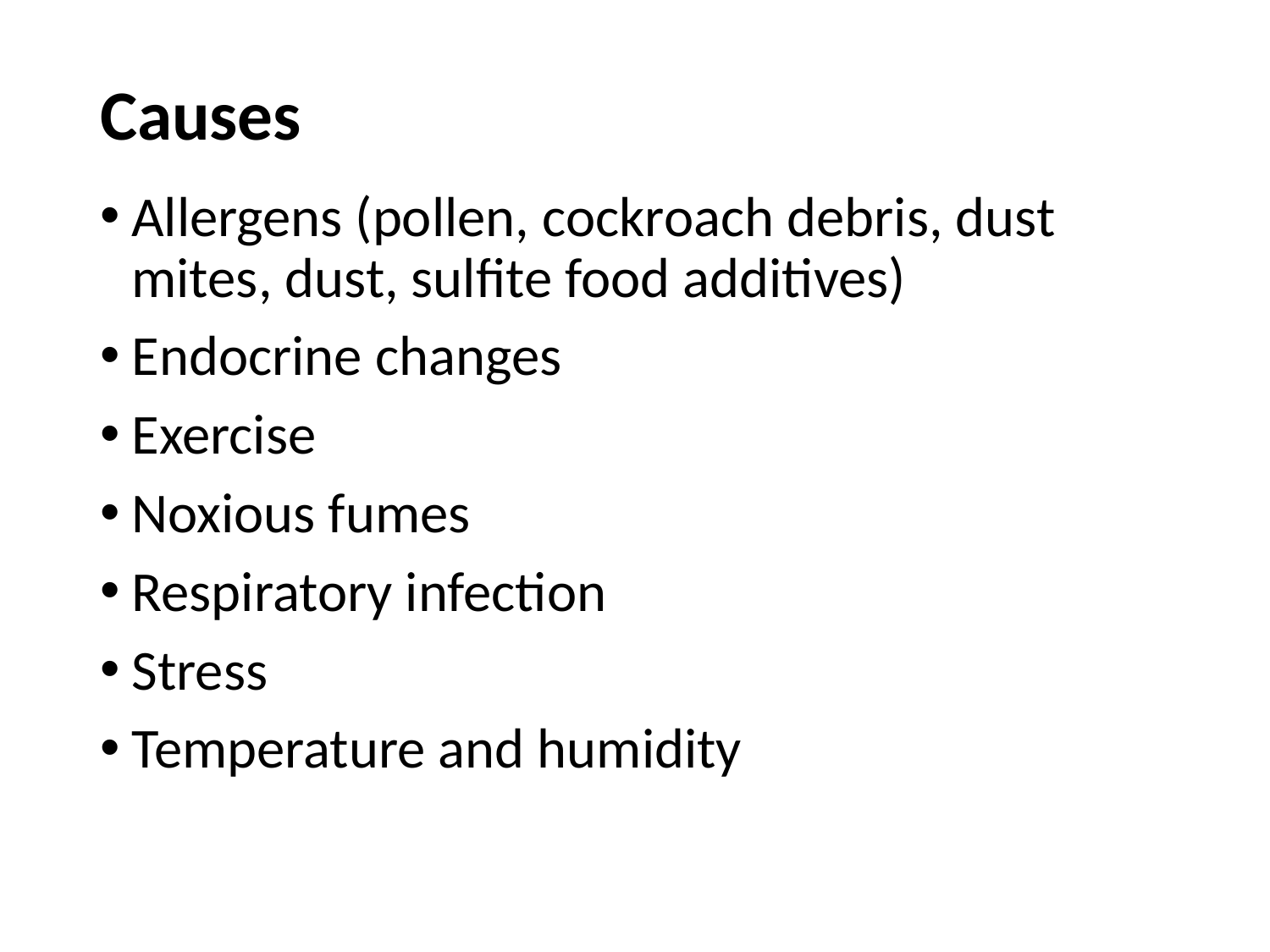

# Causes
Allergens (pollen, cockroach debris, dust mites, dust, sulfite food additives)
Endocrine changes
Exercise
Noxious fumes
Respiratory infection
Stress
Temperature and humidity